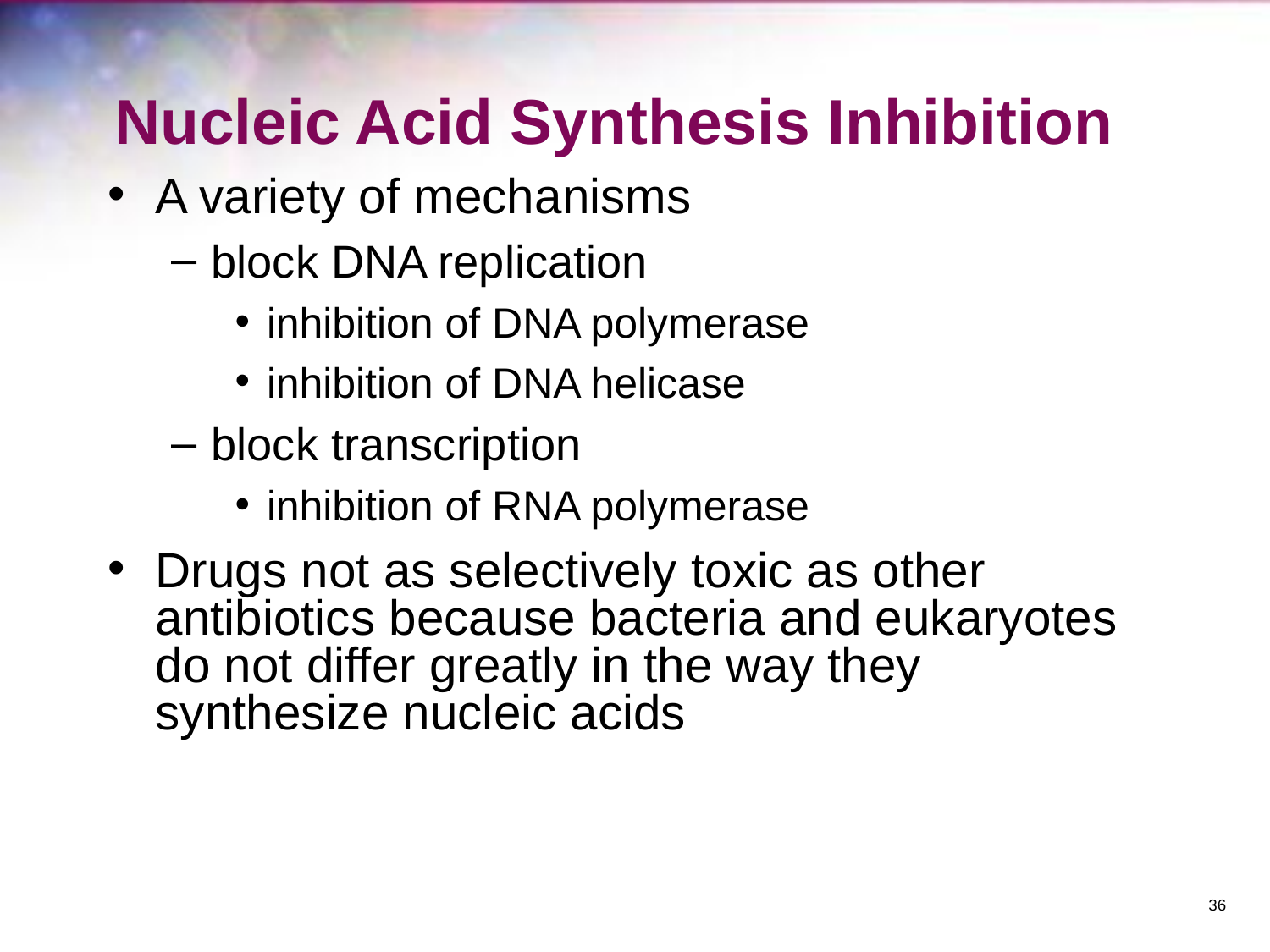

# Nucleic Acid Synthesis Inhibition
A variety of mechanisms
block DNA replication
inhibition of DNA polymerase
inhibition of DNA helicase
block transcription
inhibition of RNA polymerase
Drugs not as selectively toxic as other antibiotics because bacteria and eukaryotes do not differ greatly in the way they synthesize nucleic acids

36